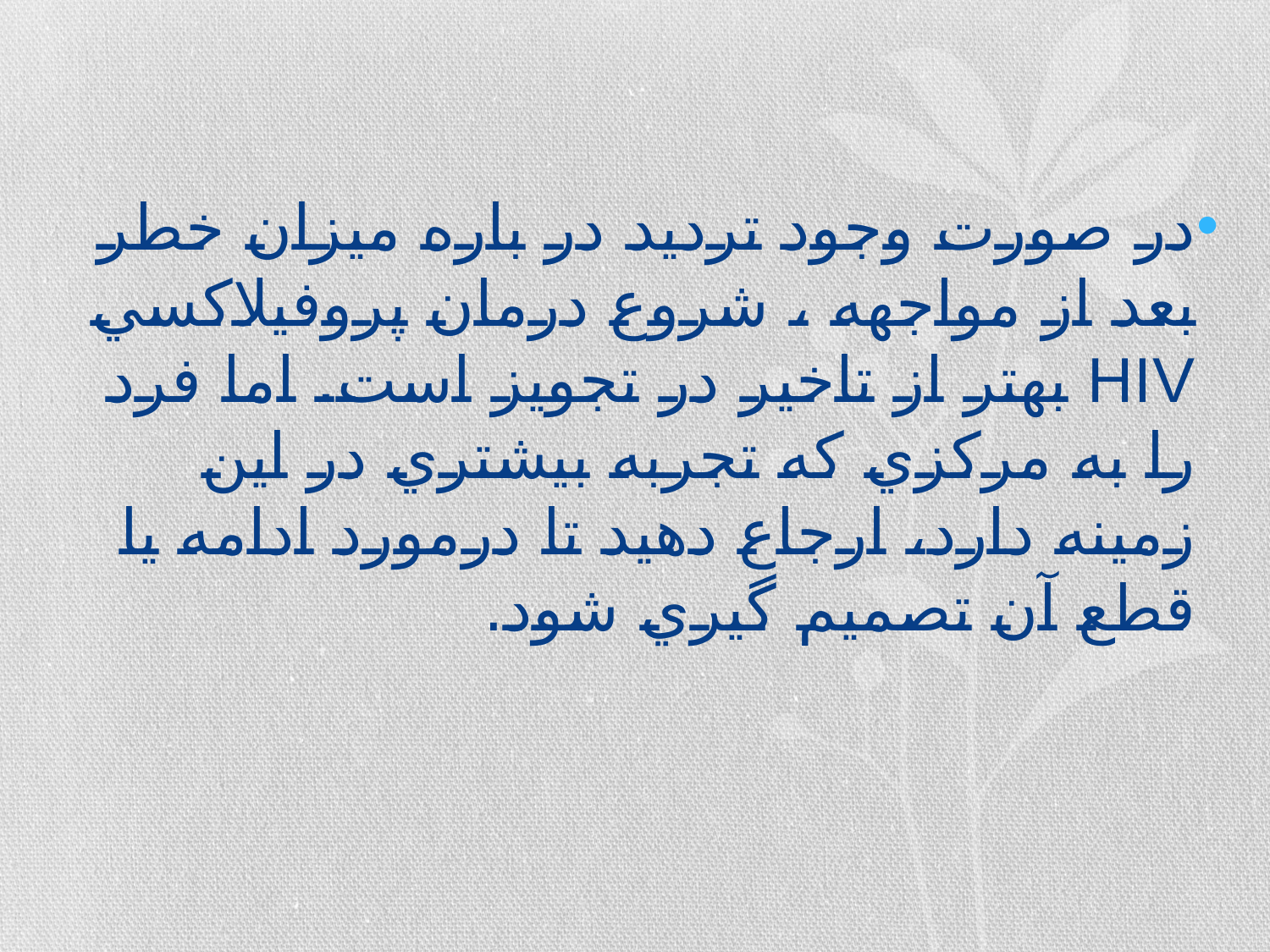

در صورت وجود ترديد در باره ميزان خطر بعد از مواجهه ، شروع درمان پروفيلاکسي HIV بهتر از تاخير در تجويز است. اما فرد را به مرکزي که تجربه بيشتري در اين زمينه دارد، ارجاع دهيد تا درمورد ادامه يا قطع آن تصميم گيري شود.